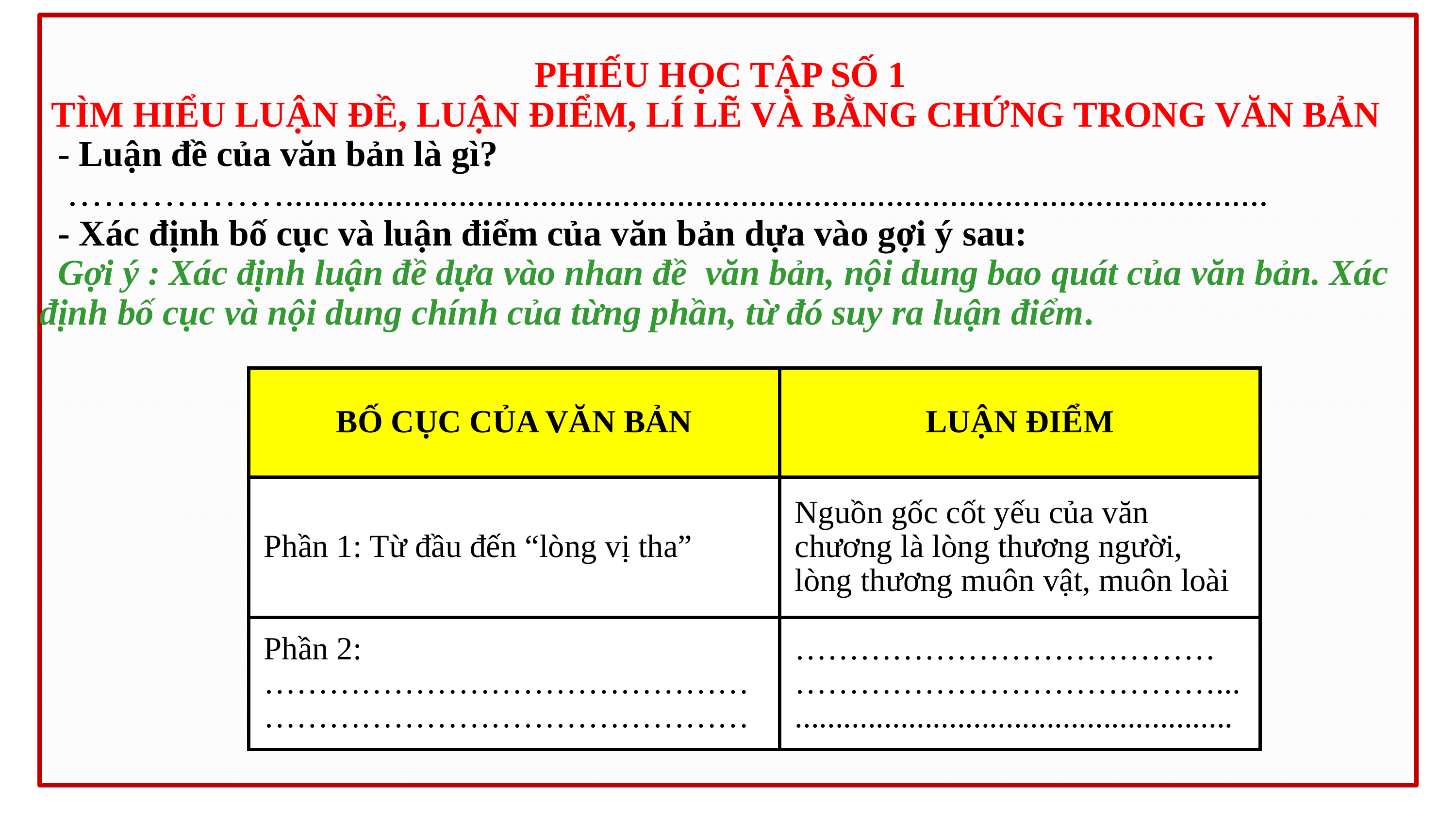

PHIẾU HỌC TẬP SỐ 1
TÌM HIỂU LUẬN ĐỀ, LUẬN ĐIỂM, LÍ LẼ VÀ BẰNG CHỨNG TRONG VĂN BẢN
  - Luận đề của văn bản là gì?
   ………………............................................................................................................
  - Xác định bố cục và luận điểm của văn bản dựa vào gợi ý sau:
  Gợi ý : Xác định luận đề dựa vào nhan đề  văn bản, nội dung bao quát của văn bản. Xác định bố cục và nội dung chính của từng phần, từ đó suy ra luận điểm.
| BỐ CỤC CỦA VĂN BẢN | LUẬN ĐIỂM |
| --- | --- |
| Phần 1: Từ đầu đến “lòng vị tha” | Nguồn gốc cốt yếu của văn chương là lòng thương người, lòng thương muôn vật, muôn loài |
| Phần 2: ……………………………………………………………………………… | ……………………………………………………………………......................................................... |